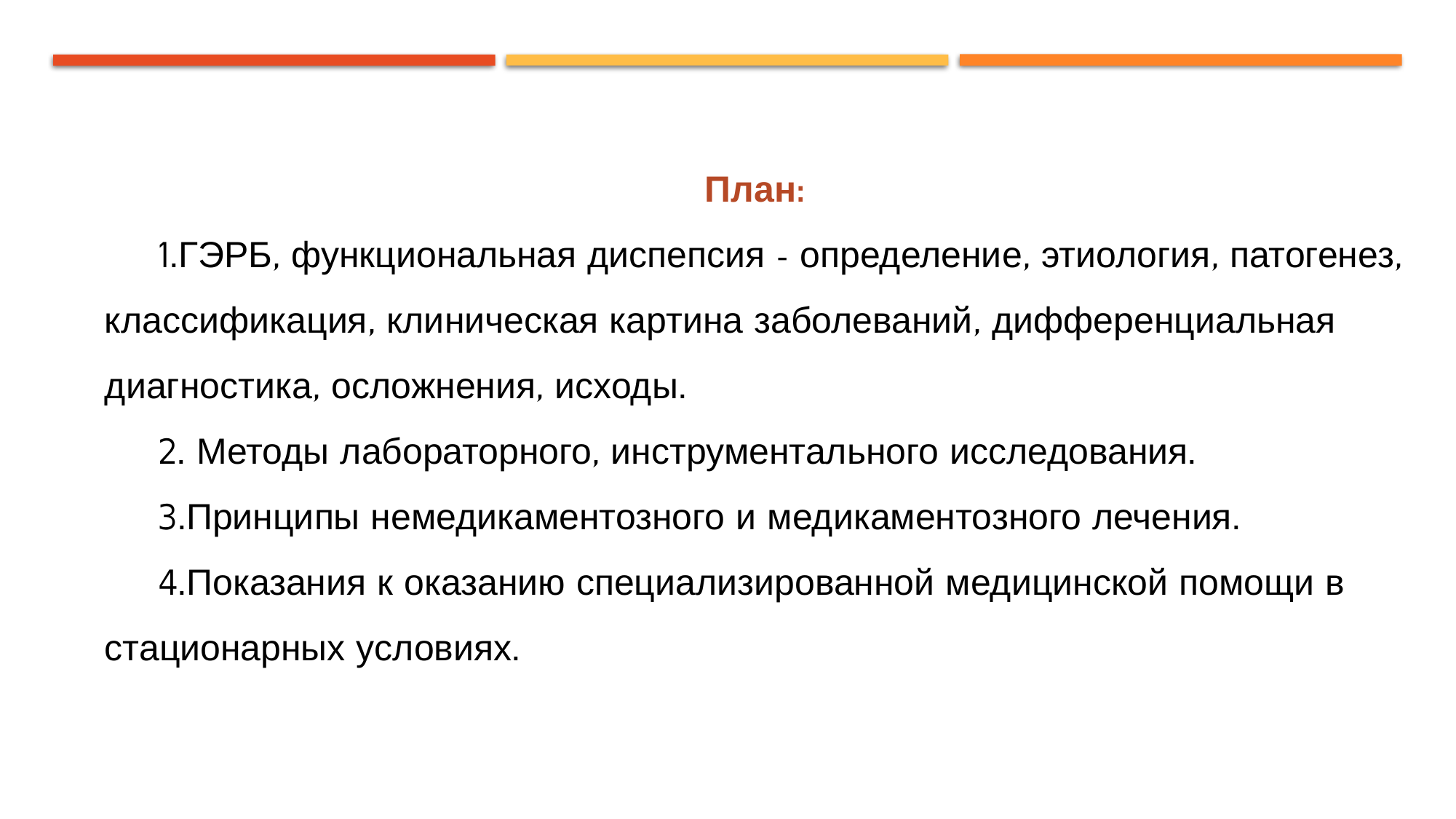

План:
ГЭРБ, функциональная диспепсия - определение, этиология, патогенез, классификация, клиническая картина заболеваний, дифференциальная диагностика, осложнения, исходы.
 Методы лабораторного, инструментального исследования.
Принципы немедикаментозного и медикаментозного лечения.
Показания к оказанию специализированной медицинской помощи в стационарных условиях.